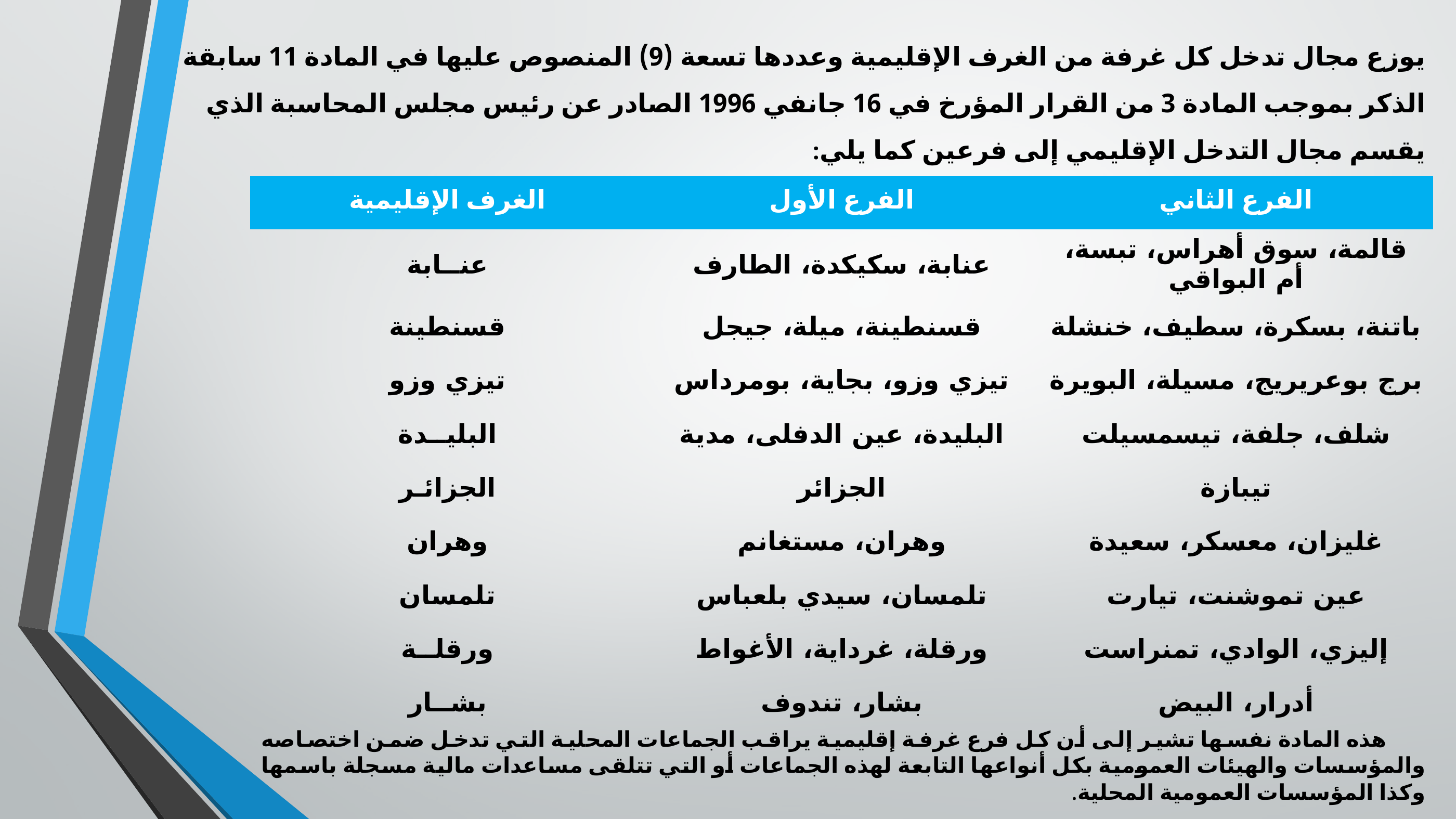

يوزع مجال تدخل كل غرفة من الغرف الإقليمية وعددها تسعة (9) المنصوص عليها في المادة 11 سابقة الذكر بموجب المادة 3 من القرار المؤرخ في 16 جانفي 1996 الصادر عن رئيس مجلس المحاسبة الذي يقسم مجال التدخل الإقليمي إلى فرعين كما يلي:
| الغرف الإقليمية | الفرع الأول | الفرع الثاني |
| --- | --- | --- |
| عنــابة | عنابة، سكيكدة، الطارف | قالمة، سوق أهراس، تبسة، أم البواقي |
| قسنطينة | قسنطينة، ميلة، جيجل | باتنة، بسكرة، سطيف، خنشلة |
| تيزي وزو | تيزي وزو، بجاية، بومرداس | برج بوعريريج، مسيلة، البويرة |
| البليــدة | البليدة، عين الدفلى، مدية | شلف، جلفة، تيسمسيلت |
| الجزائـر | الجزائر | تيبازة |
| وهران | وهران، مستغانم | غليزان، معسكر، سعيدة |
| تلمسان | تلمسان، سيدي بلعباس | عين تموشنت، تيارت |
| ورقلــة | ورقلة، غرداية، الأغواط | إليزي، الوادي، تمنراست |
| بشــار | بشار، تندوف | أدرار، البيض |
هذه المادة نفسها تشير إلى أن كل فرع غرفة إقليمية يراقب الجماعات المحلية التي تدخل ضمن اختصاصه والمؤسسات والهيئات العمومية بكل أنواعها التابعة لهذه الجماعات أو التي تتلقى مساعدات مالية مسجلة باسمها وكذا المؤسسات العمومية المحلية.